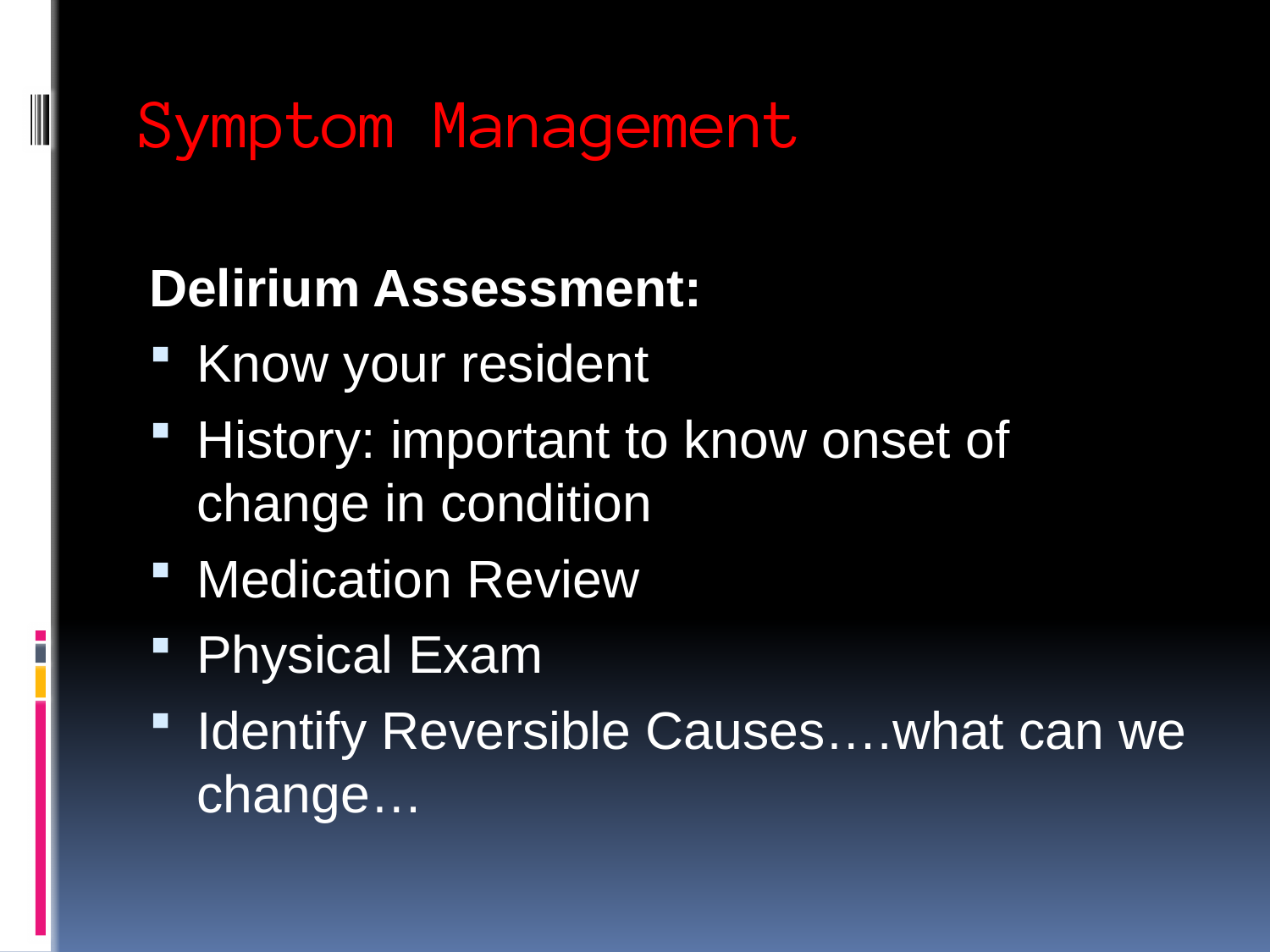

# Symptom Management
Delirium Assessment:
Know your resident
History: important to know onset of change in condition
Medication Review
Physical Exam
Identify Reversible Causes….what can we change…